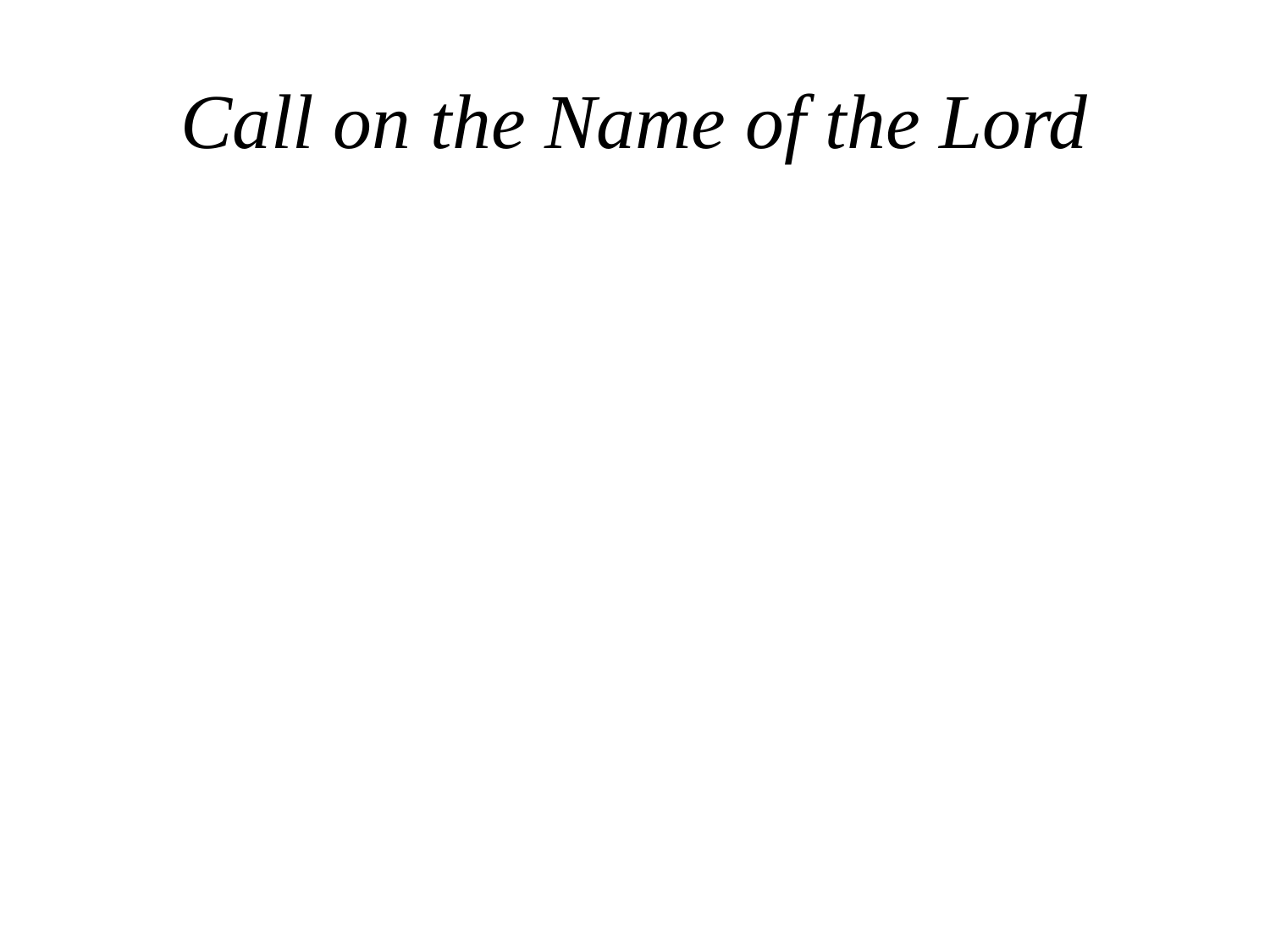

# Call on the Name of the Lord